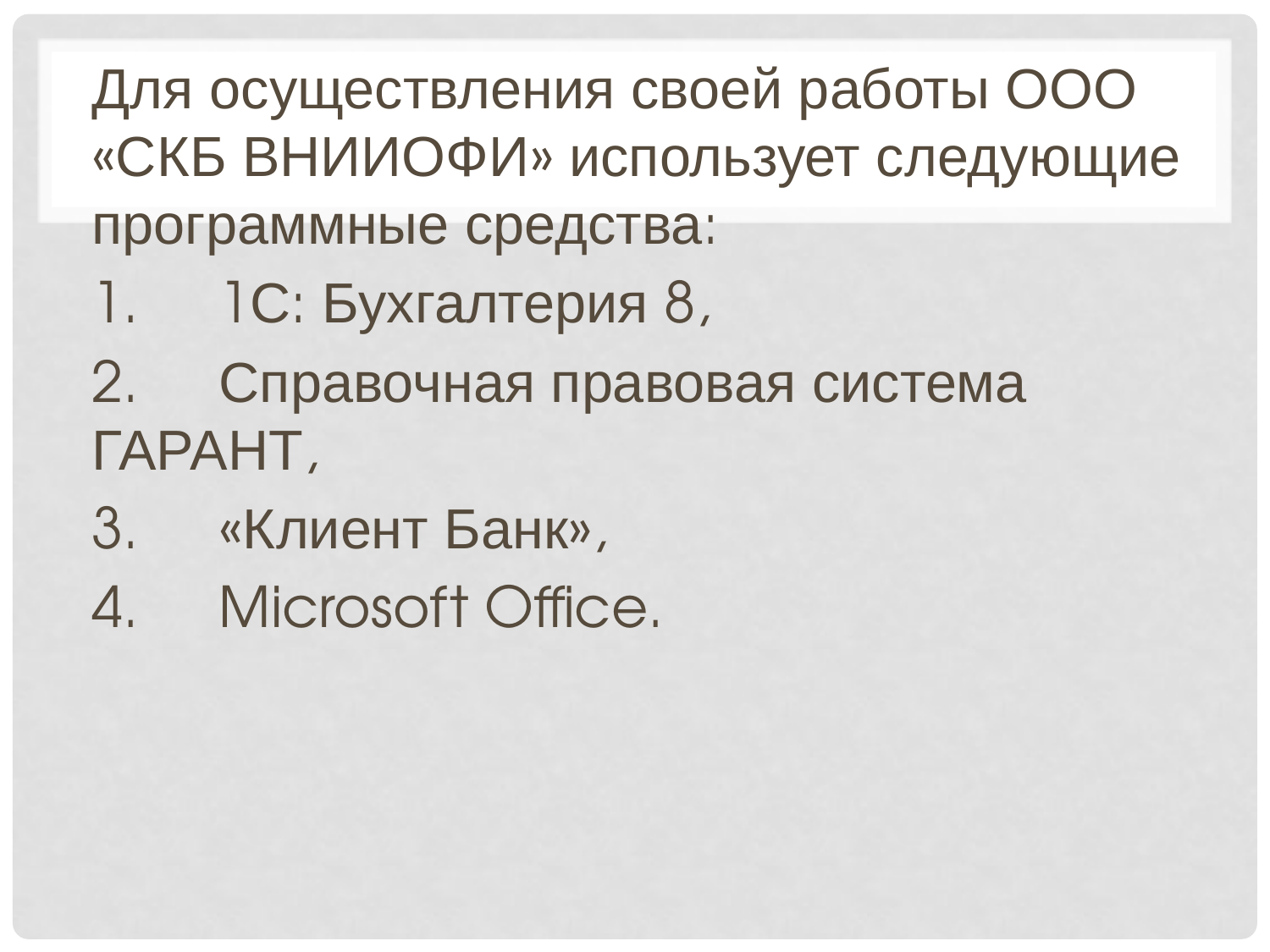

Для осуществления своей работы ООО «СКБ ВНИИОФИ» использует следующие программные средства:
1.	1С: Бухгалтерия 8,
2.	Справочная правовая система ГАРАНТ,
3.	«Клиент Банк»,
4.	Microsoft Office.